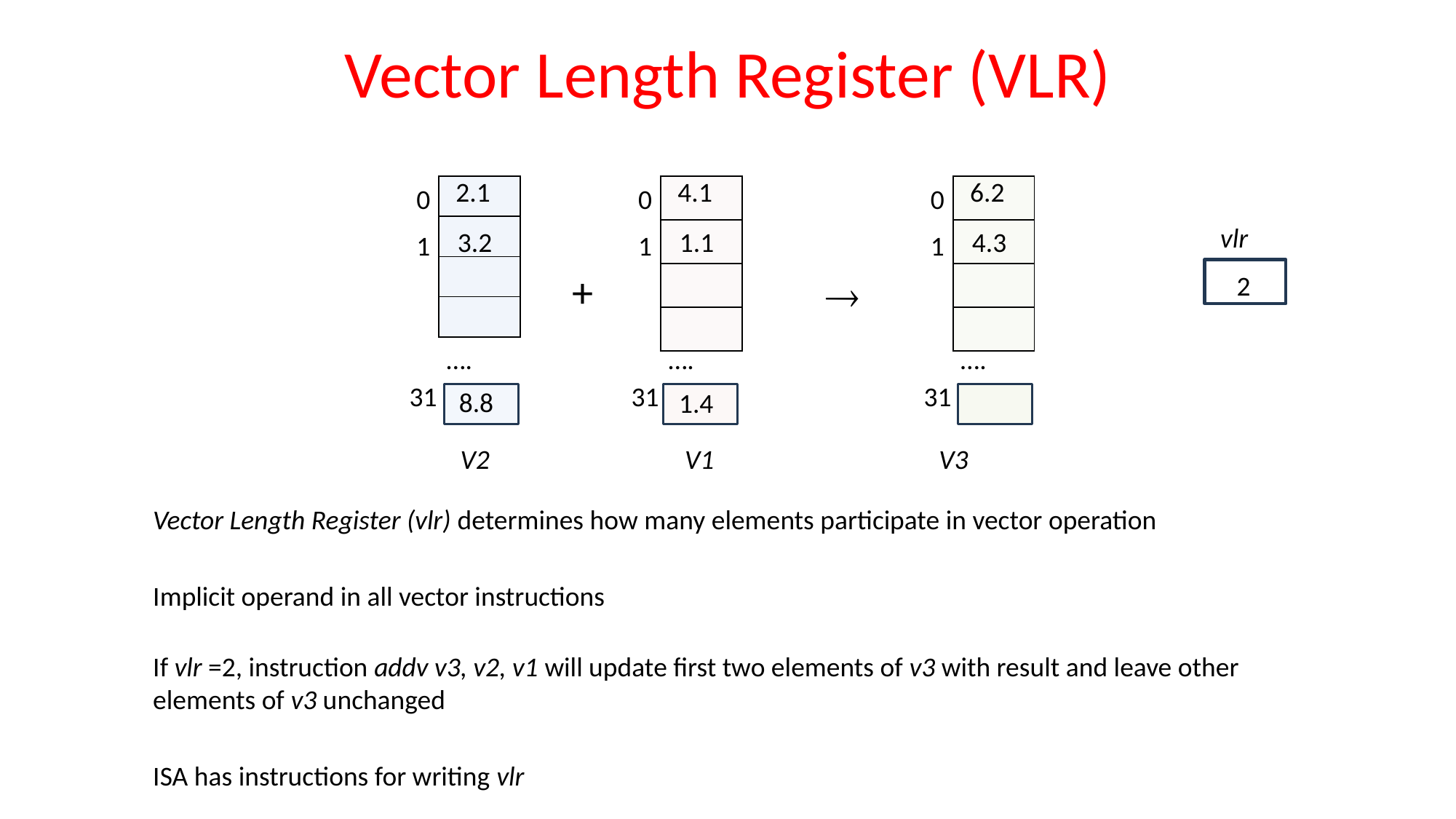

# Vector Length Register (VLR)
| 2.1 |
| --- |
|  |
|  |
|  |
| 4.1 |
| --- |
|  |
|  |
|  |
| 6.2 |
| --- |
|  |
|  |
|  |
0
0
0
vlr
3.2
1.1
4.3
1
1
1
+

2
→
….
….
….
31
31
31
8.8
1.4

V2
V1
V3
Vector Length Register (vlr) determines how many elements participate in vector operation

Implicit operand in all vector instructions
If vlr =2, instruction addv v3, v2, v1 will update first two elements of v3 with result and leave other elements of v3 unchanged

ISA has instructions for writing vlr